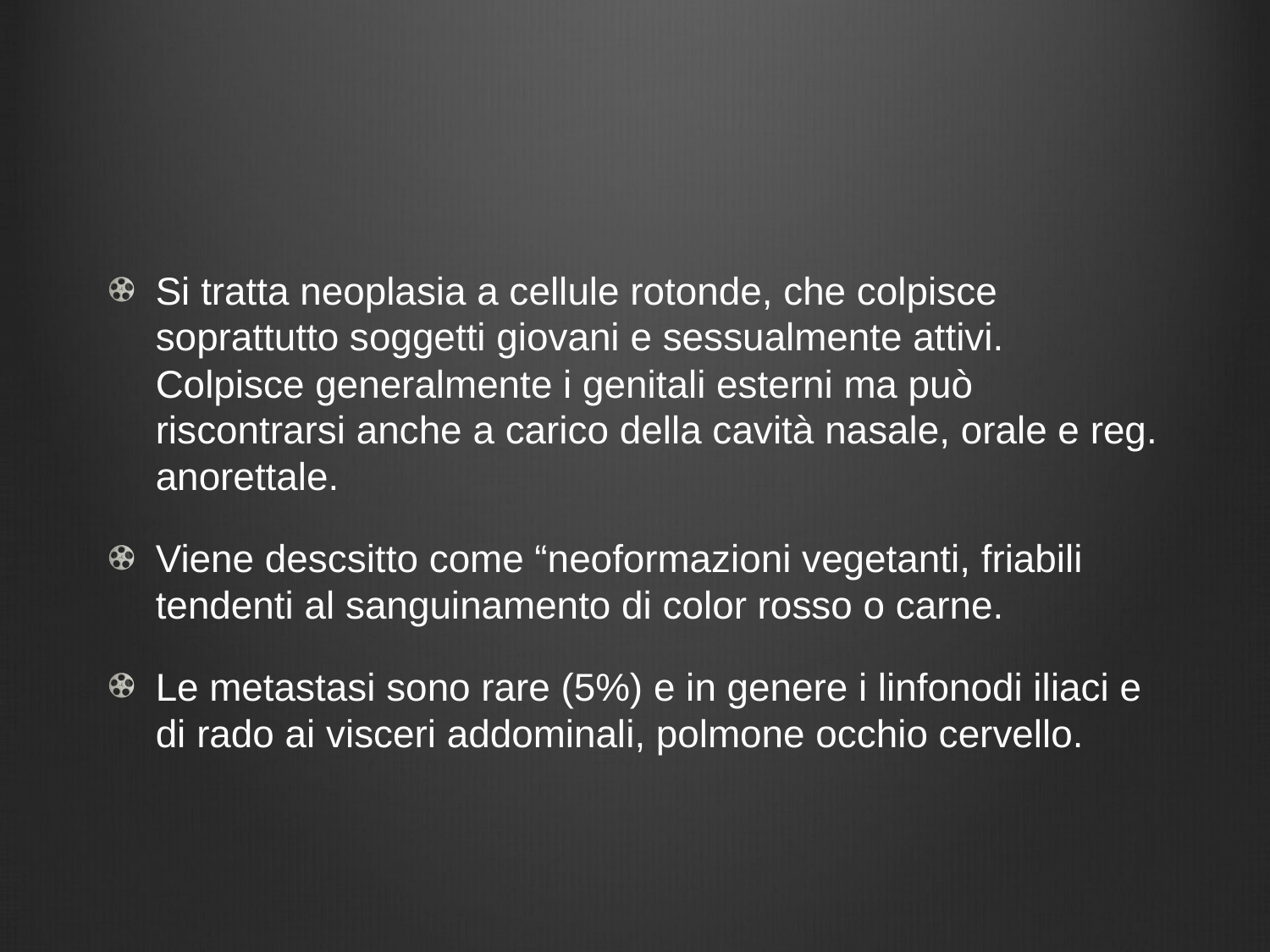

#
Si tratta neoplasia a cellule rotonde, che colpisce soprattutto soggetti giovani e sessualmente attivi. Colpisce generalmente i genitali esterni ma può riscontrarsi anche a carico della cavità nasale, orale e reg. anorettale.
Viene descsitto come “neoformazioni vegetanti, friabili tendenti al sanguinamento di color rosso o carne.
Le metastasi sono rare (5%) e in genere i linfonodi iliaci e di rado ai visceri addominali, polmone occhio cervello.